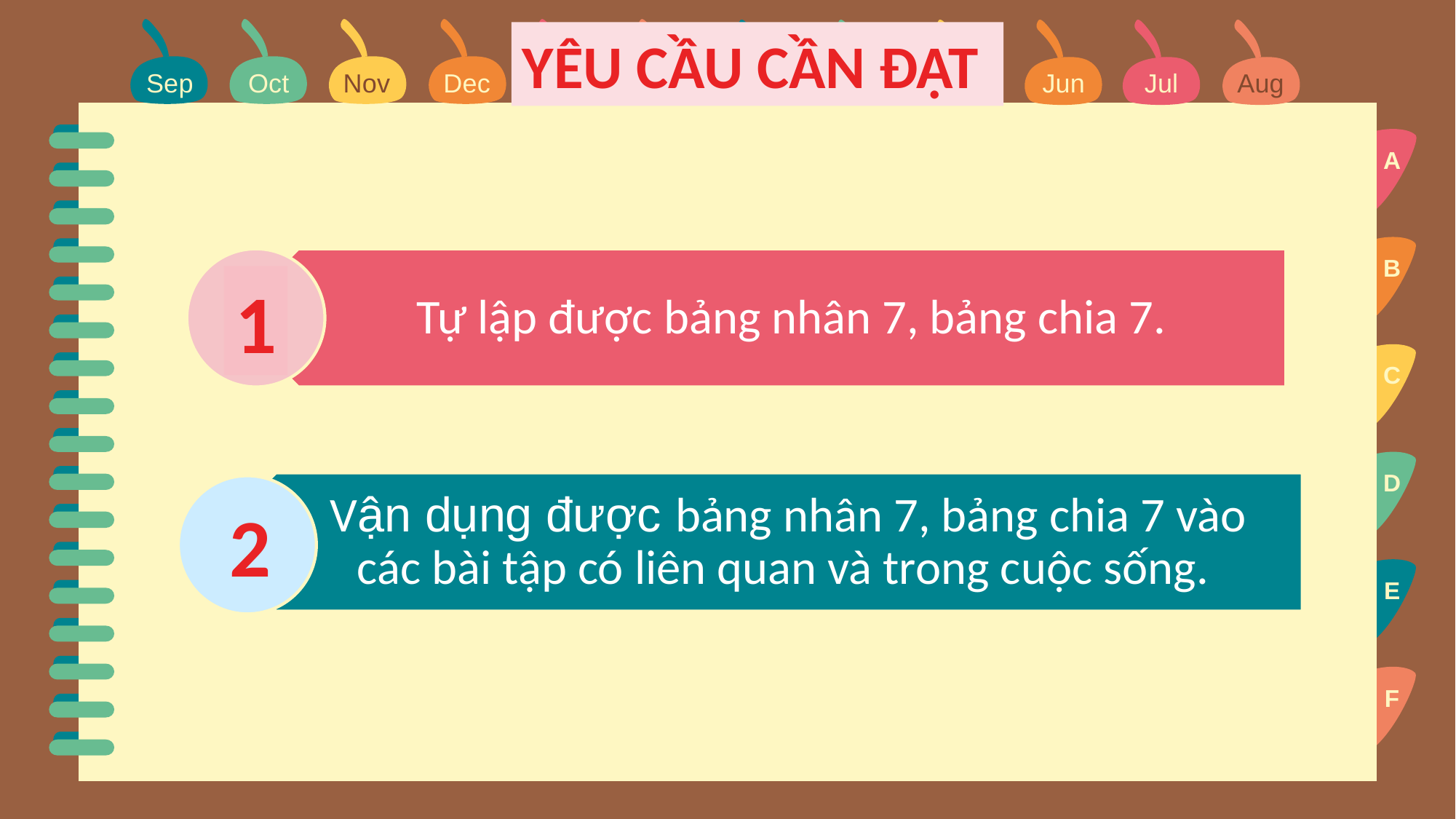

Sep
Oct
Nov
Dec
Jan
Feb
Mar
Apr
May
Jun
Jul
Aug
YÊU CẦU CẦN ĐẠT

A
B

Tự lập được bảng nhân 7, bảng chia 7.
1
C
MÔN TOÁN - LỚP 4

D

Vận dụng được bảng nhân 7, bảng chia 7 vào các bài tập có liên quan và trong cuộc sống.

2
E
F